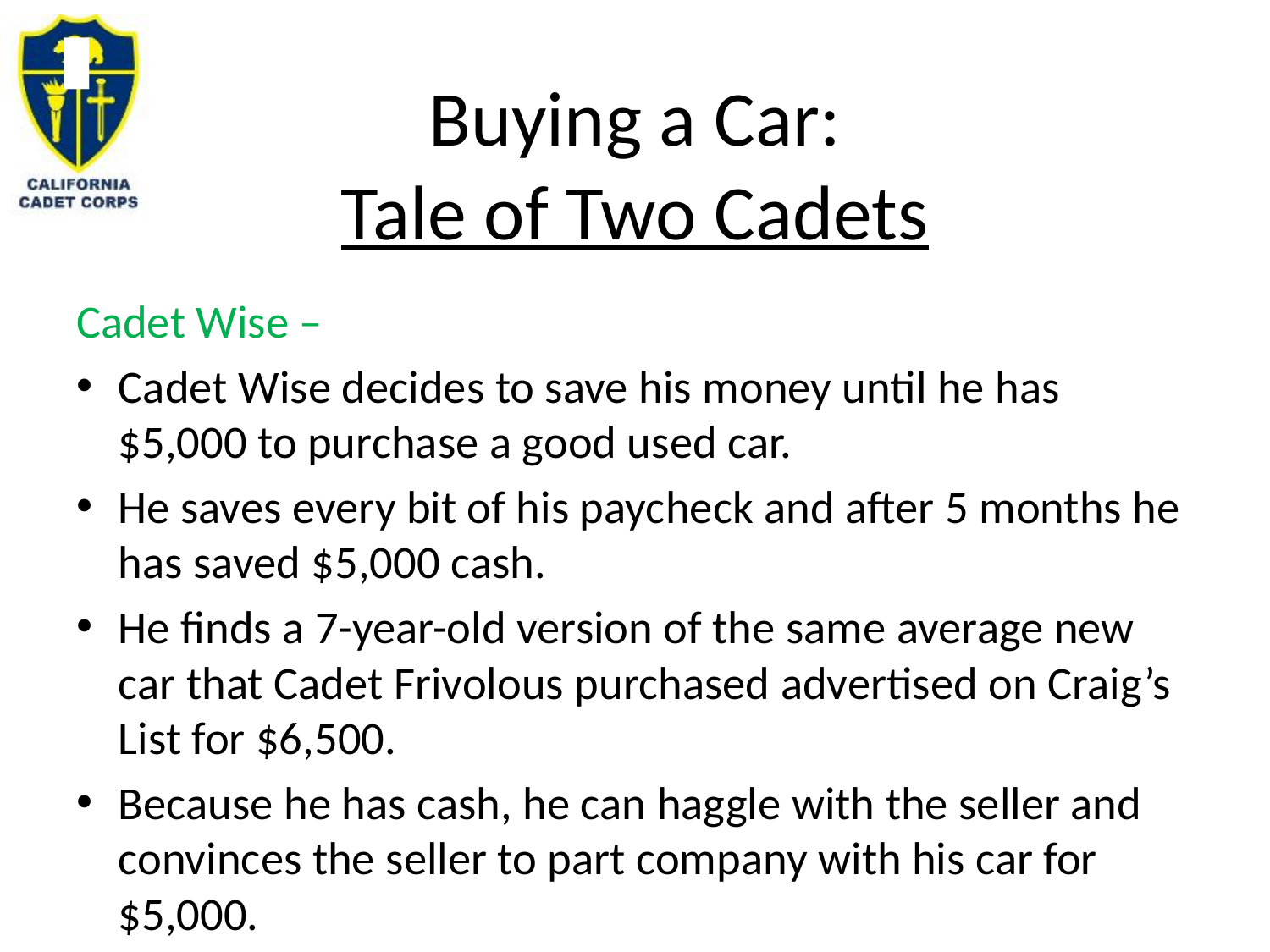

# Buying a Car: Tale of Two Cadets
Cadet Wise –
Cadet Wise decides to save his money until he has $5,000 to purchase a good used car.
He saves every bit of his paycheck and after 5 months he has saved $5,000 cash.
He finds a 7-year-old version of the same average new car that Cadet Frivolous purchased advertised on Craig’s List for $6,500.
Because he has cash, he can haggle with the seller and convinces the seller to part company with his car for $5,000.